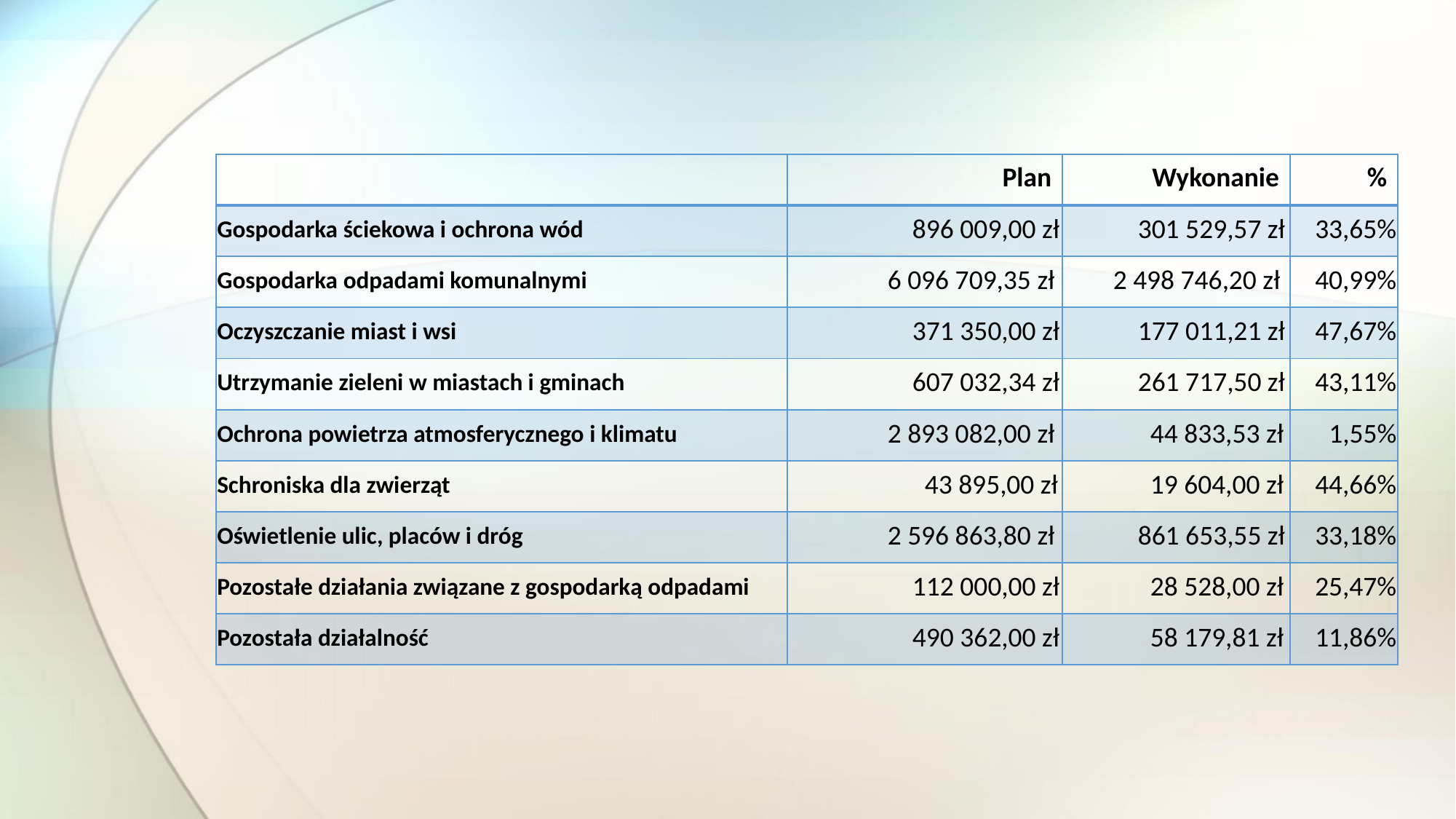

|  | Plan | Wykonanie | % |
| --- | --- | --- | --- |
| Gospodarka ściekowa i ochrona wód | 896 009,00 zł | 301 529,57 zł | 33,65% |
| Gospodarka odpadami komunalnymi | 6 096 709,35 zł | 2 498 746,20 zł | 40,99% |
| Oczyszczanie miast i wsi | 371 350,00 zł | 177 011,21 zł | 47,67% |
| Utrzymanie zieleni w miastach i gminach | 607 032,34 zł | 261 717,50 zł | 43,11% |
| Ochrona powietrza atmosferycznego i klimatu | 2 893 082,00 zł | 44 833,53 zł | 1,55% |
| Schroniska dla zwierząt | 43 895,00 zł | 19 604,00 zł | 44,66% |
| Oświetlenie ulic, placów i dróg | 2 596 863,80 zł | 861 653,55 zł | 33,18% |
| Pozostałe działania związane z gospodarką odpadami | 112 000,00 zł | 28 528,00 zł | 25,47% |
| Pozostała działalność | 490 362,00 zł | 58 179,81 zł | 11,86% |